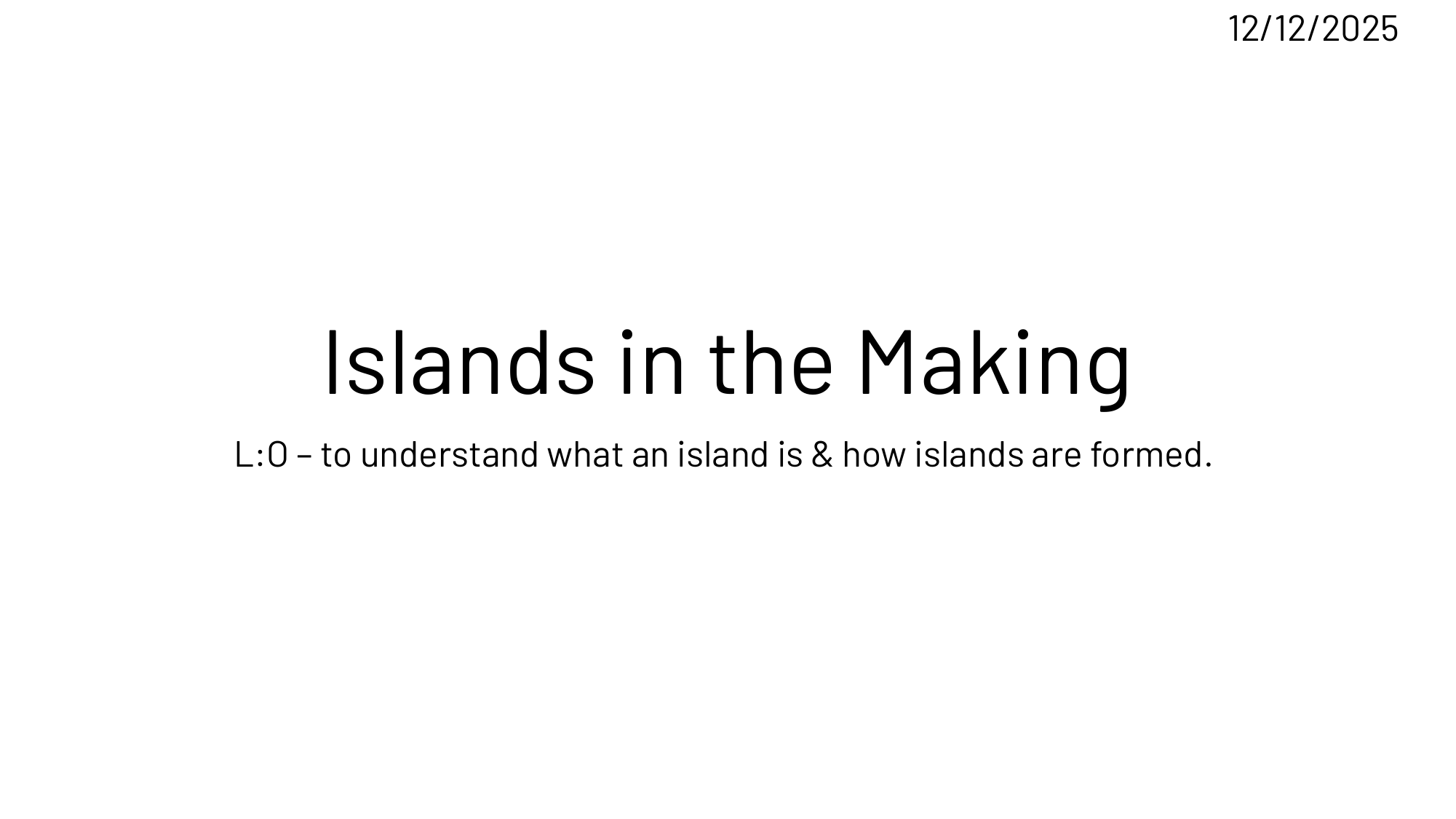

12/12/2025
# Islands in the Making
L:O – to understand what an island is & how islands are formed.